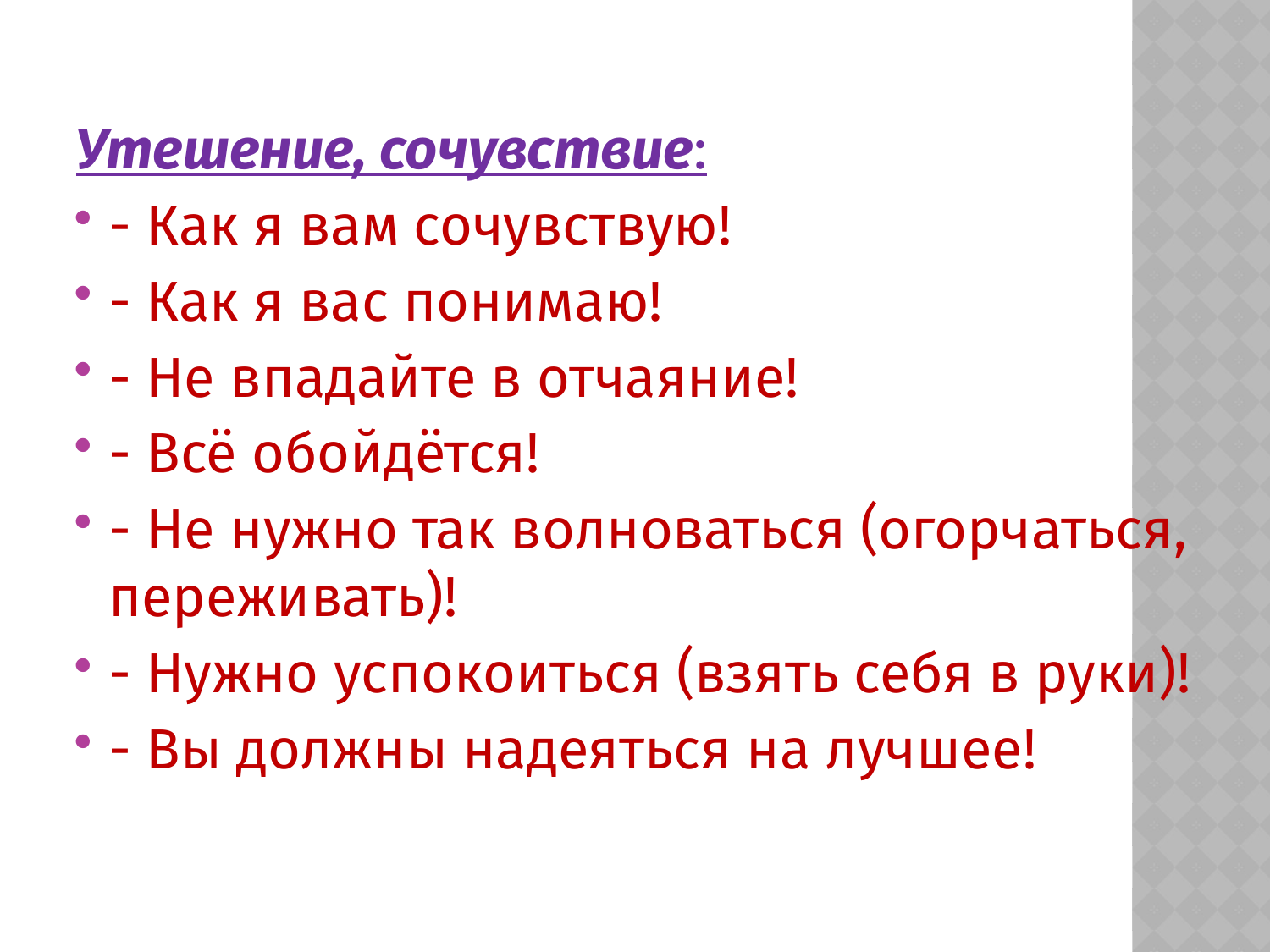

#
Утешение, сочувствие:
- Как я вам сочувствую!
- Как я вас понимаю!
- Не впадайте в отчаяние!
- Всё обойдётся!
- Не нужно так волноваться (огорчаться, переживать)!
- Нужно успокоиться (взять себя в руки)!
- Вы должны надеяться на лучшее!